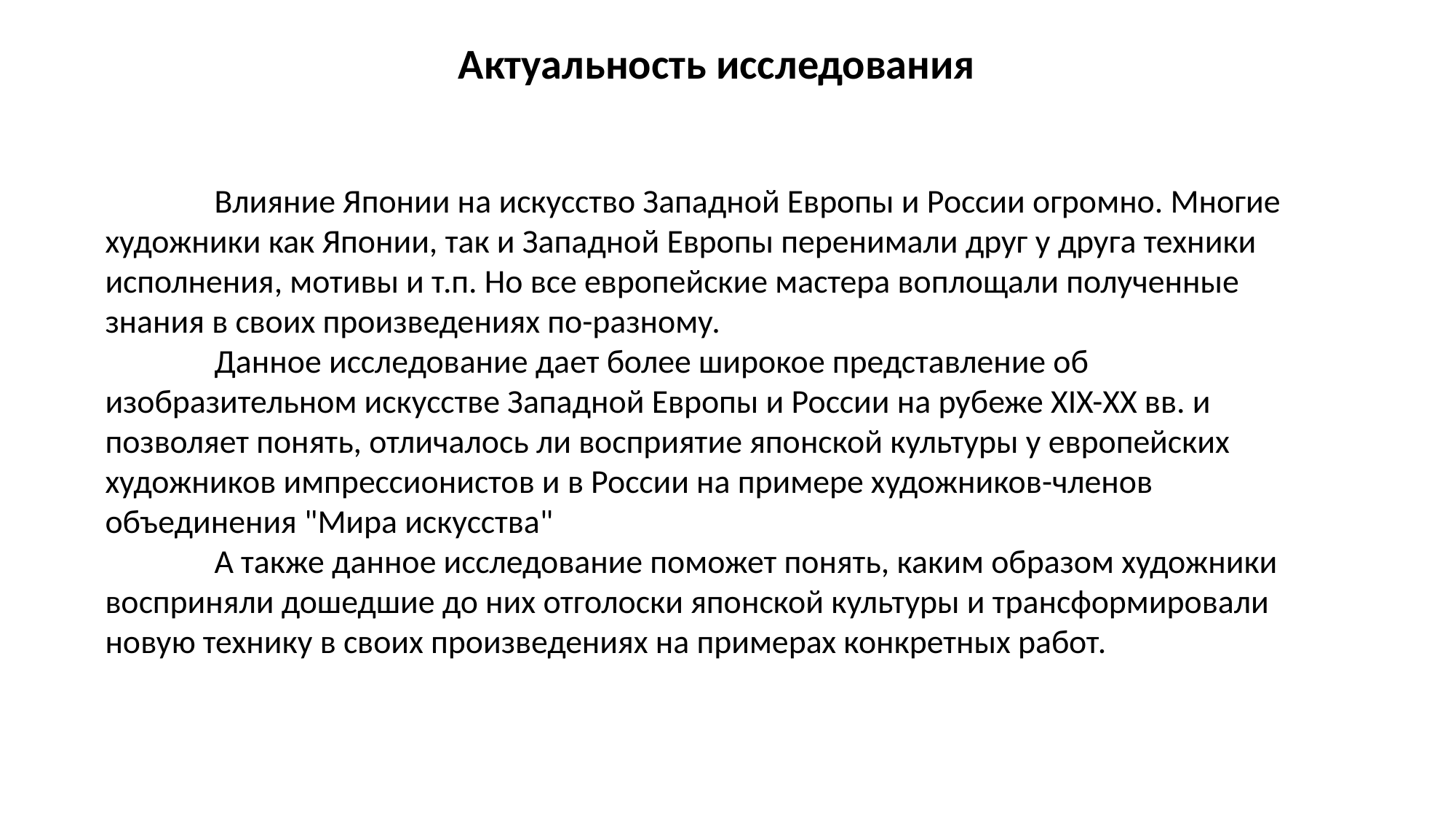

Актуальность исследования
	Влияние Японии на искусство Западной Европы и России огромно. Многие художники как Японии, так и Западной Европы перенимали друг у друга техники исполнения, мотивы и т.п. Но все европейские мастера воплощали полученные знания в своих произведениях по-разному.
	Данное исследование дает более широкое представление об изобразительном искусстве Западной Европы и России на рубеже XIX-ХХ вв. и позволяет понять, отличалось ли восприятие японской культуры у европейских художников импрессионистов и в России на примере художников-членов объединения "Мира искусства"
	А также данное исследование поможет понять, каким образом художники восприняли дошедшие до них отголоски японской культуры и трансформировали новую технику в своих произведениях на примерах конкретных работ.